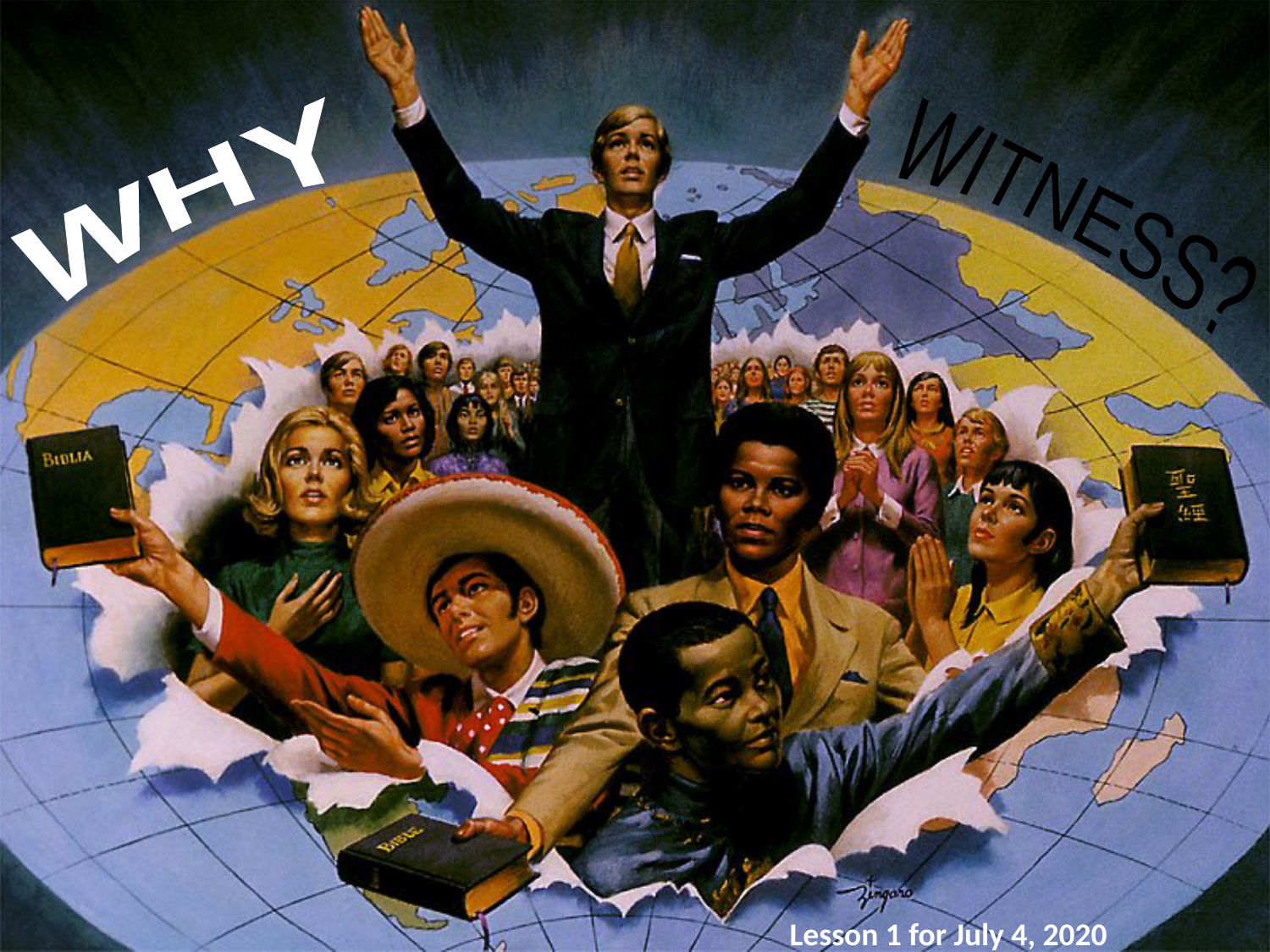

WHY
WITNESS?
Lesson 1 for July 4, 2020